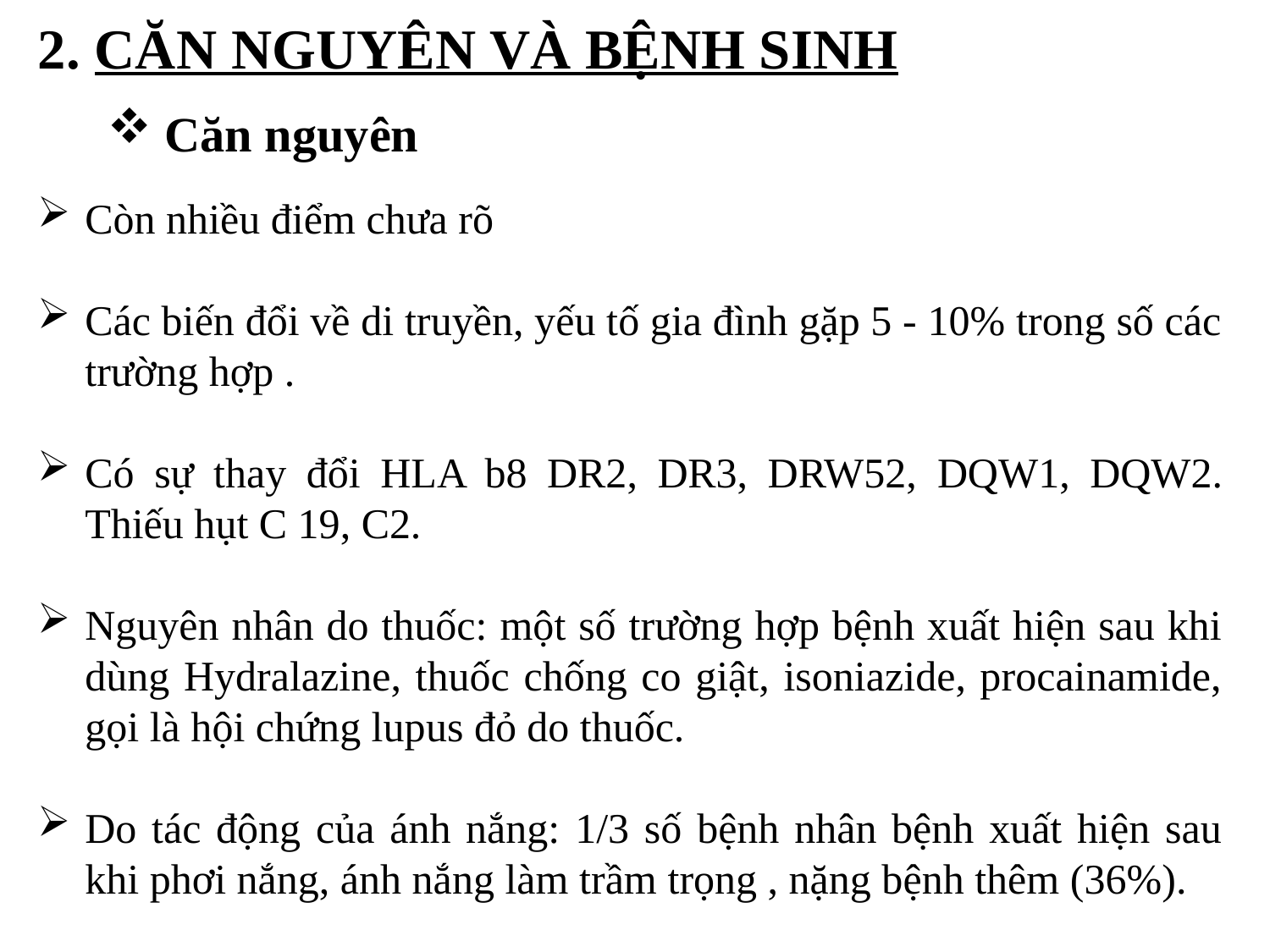

2. CĂN NGUYÊN VÀ BỆNH SINH
 Căn nguyên
Còn nhiều điểm chưa rõ

Các biến đổi về di truyền, yếu tố gia đình gặp 5 - 10% trong số các trường hợp .

Có sự thay đổi HLA b8 DR2, DR3, DRW52, DQW1, DQW2. Thiếu hụt C 19, C2.

Nguyên nhân do thuốc: một số trường hợp bệnh xuất hiện sau khi dùng Hydralazine, thuốc chống co giật, isoniazide, procainamide, gọi là hội chứng lupus đỏ do thuốc.

Do tác động của ánh nắng: 1/3 số bệnh nhân bệnh xuất hiện sau khi phơi nắng, ánh nắng làm trầm trọng , nặng bệnh thêm (36%).